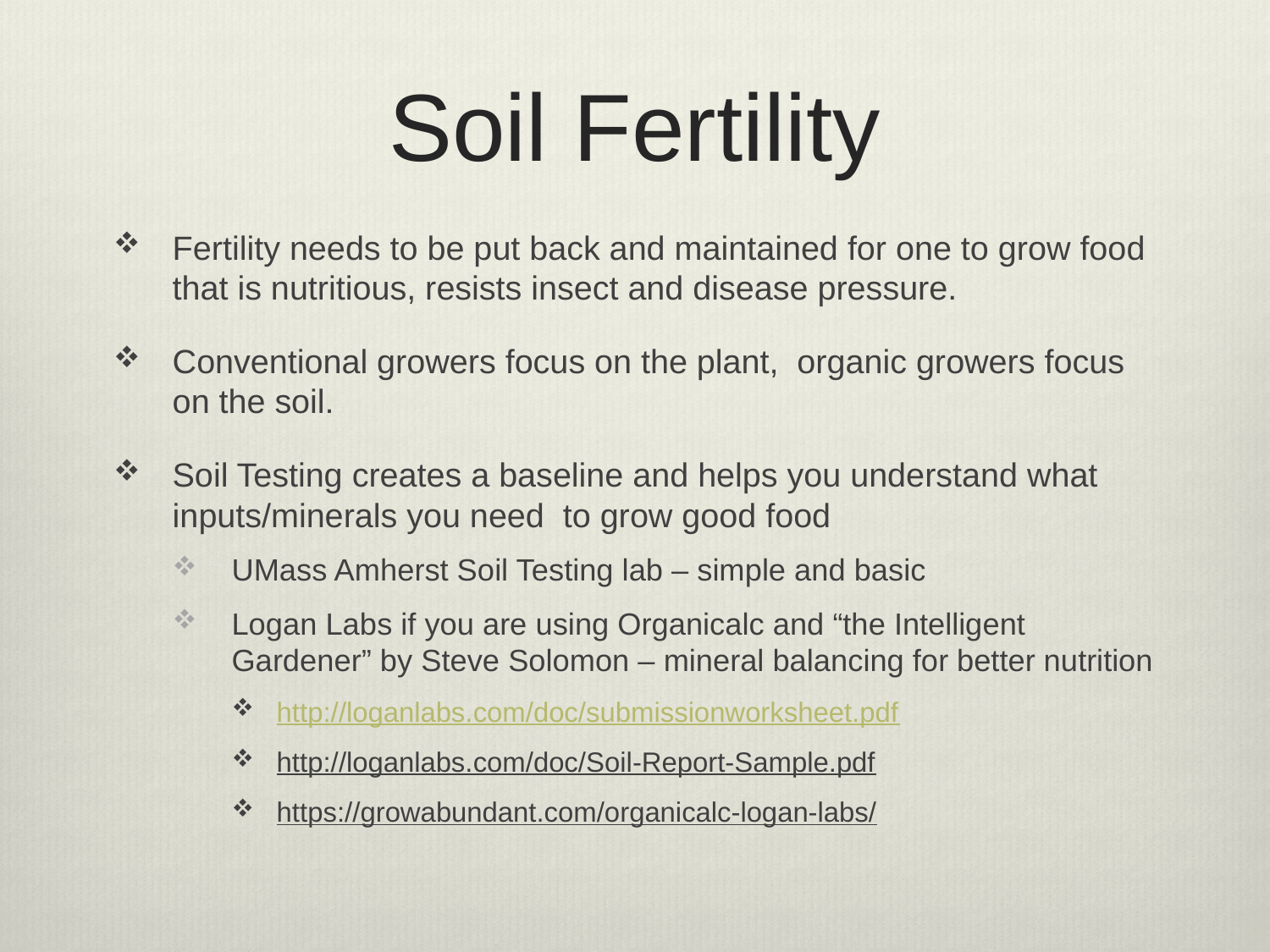

# Soil Fertility
Fertility needs to be put back and maintained for one to grow food that is nutritious, resists insect and disease pressure.
Conventional growers focus on the plant,  organic growers focus on the soil.
Soil Testing creates a baseline and helps you understand what inputs/minerals you need  to grow good food
UMass Amherst Soil Testing lab – simple and basic
Logan Labs if you are using Organicalc and “the Intelligent Gardener” by Steve Solomon – mineral balancing for better nutrition
http://loganlabs.com/doc/submissionworksheet.pdf
http://loganlabs.com/doc/Soil-Report-Sample.pdf
https://growabundant.com/organicalc-logan-labs/